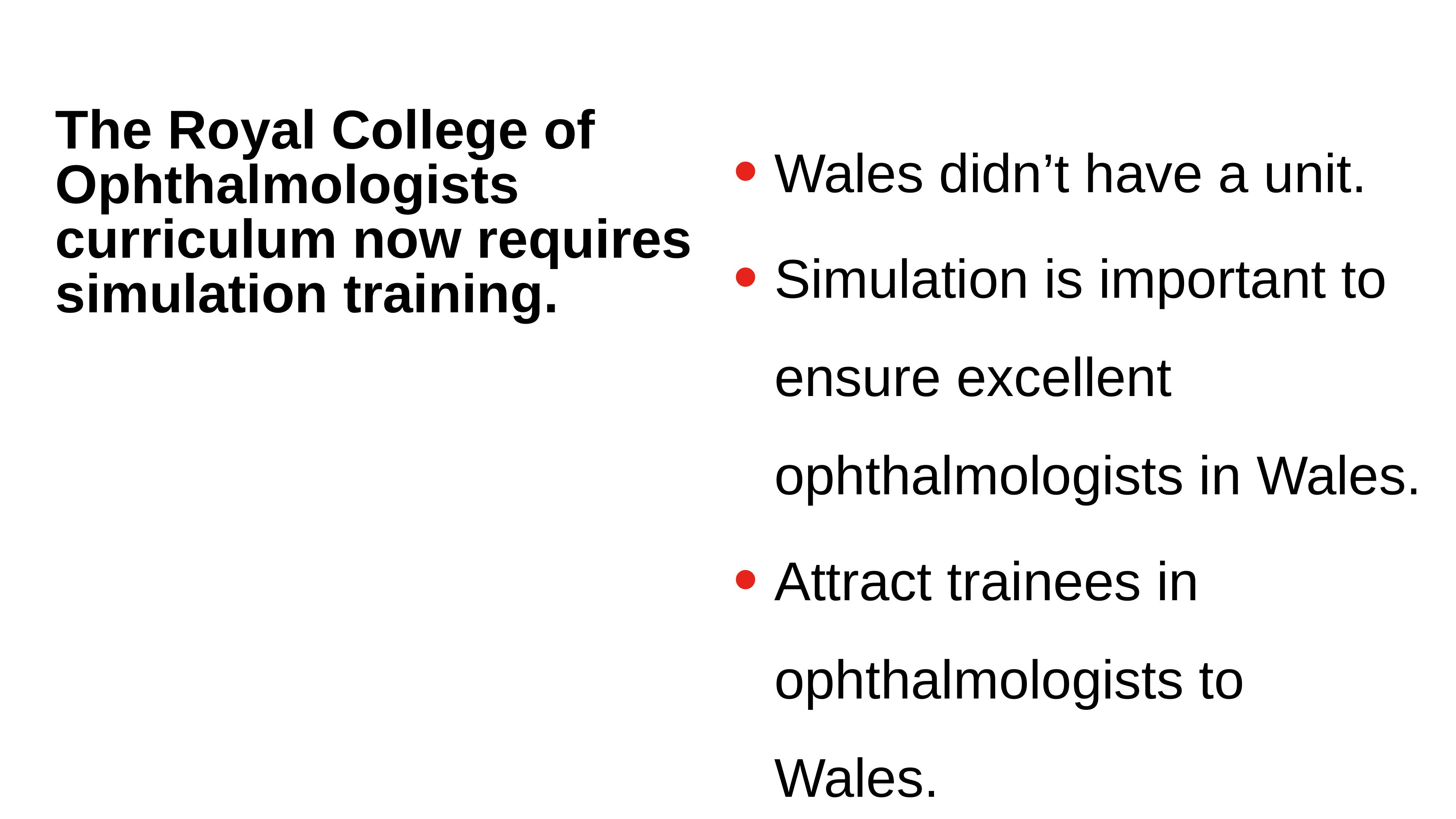

The Royal College of Ophthalmologists curriculum now requires simulation training.
Wales didn’t have a unit.
Simulation is important to ensure excellent ophthalmologists in Wales.
Attract trainees in ophthalmologists to Wales.